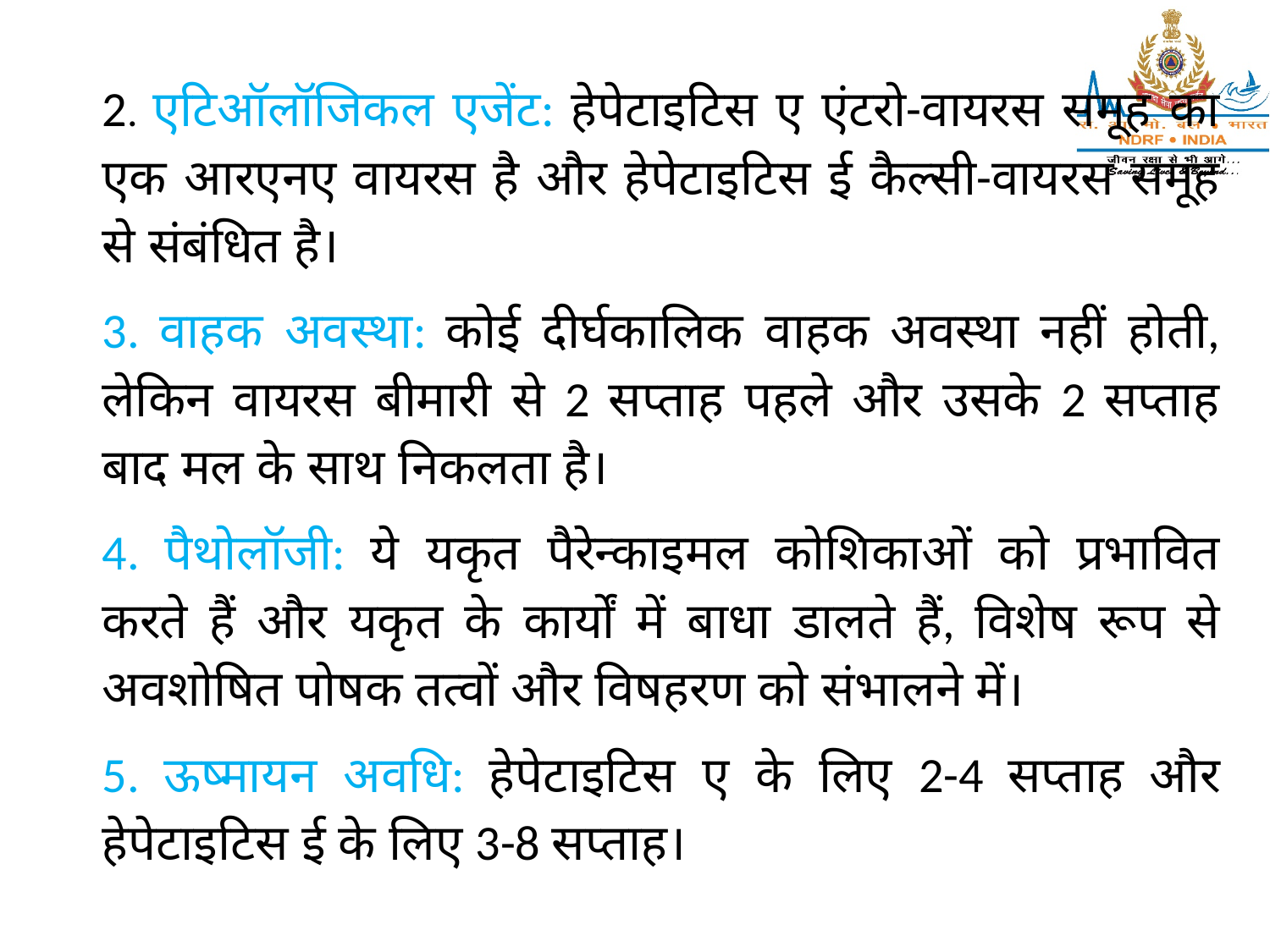

2. एटिऑलॉजिकल एजेंट: हेपेटाइटिस ए एंटरो-वायरस समूह का एक आरएनए वायरस है और हेपेटाइटिस ई कैल्सी-वायरस समूह से संबंधित है।
3. वाहक अवस्था: कोई दीर्घकालिक वाहक अवस्था नहीं होती, लेकिन वायरस बीमारी से 2 सप्ताह पहले और उसके 2 सप्ताह बाद मल के साथ निकलता है।
4. पैथोलॉजी: ये यकृत पैरेन्काइमल कोशिकाओं को प्रभावित करते हैं और यकृत के कार्यों में बाधा डालते हैं, विशेष रूप से अवशोषित पोषक तत्वों और विषहरण को संभालने में।
5. ऊष्मायन अवधि: हेपेटाइटिस ए के लिए 2-4 सप्ताह और हेपेटाइटिस ई के लिए 3-8 सप्ताह।